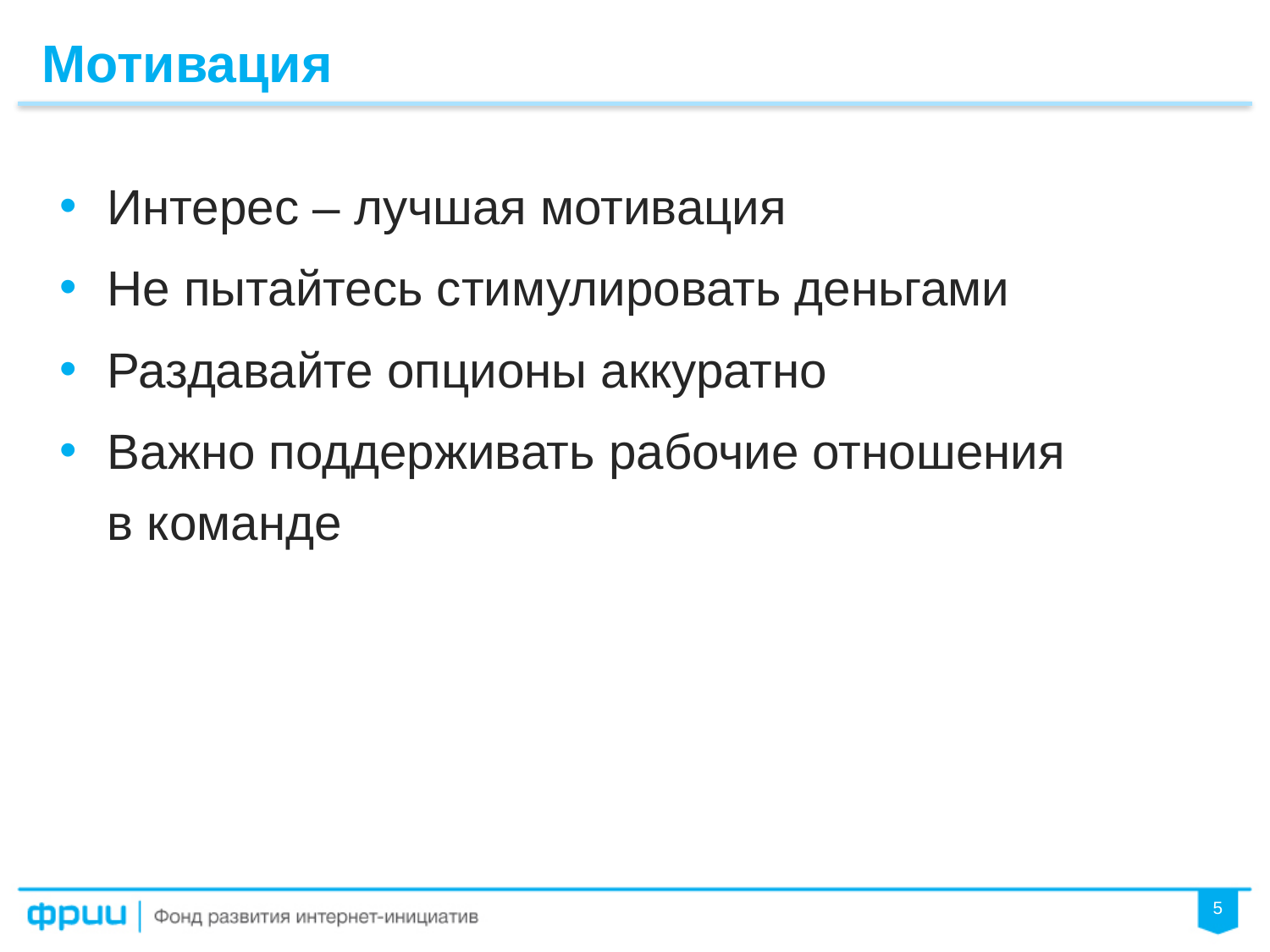

Мотивация
Интерес – лучшая мотивация
Не пытайтесь стимулировать деньгами
Раздавайте опционы аккуратно
Важно поддерживать рабочие отношения
в команде